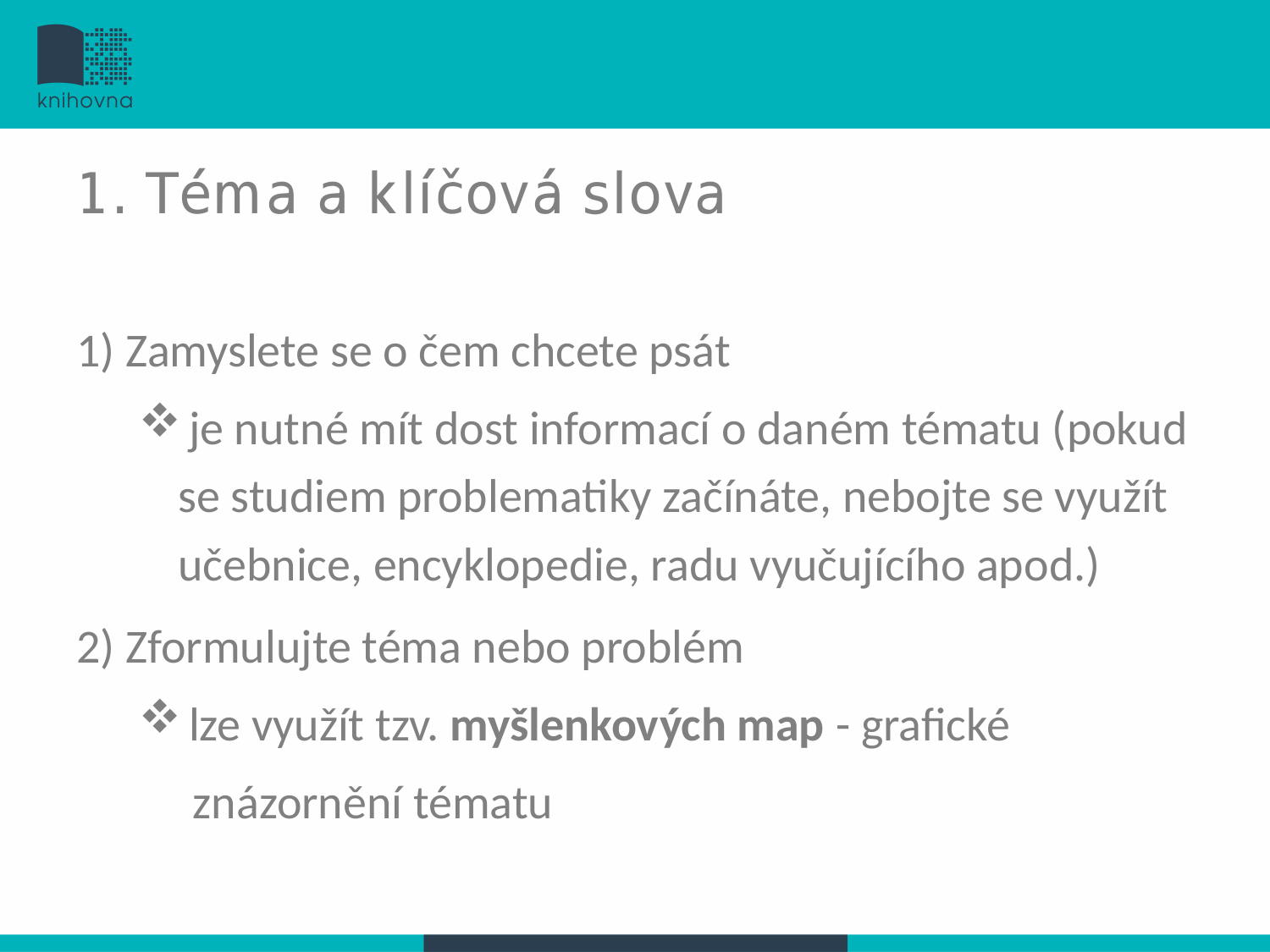

# 1. Téma a klíčová slova
1) Zamyslete se o čem chcete psát
 je nutné mít dost informací o daném tématu (pokud se studiem problematiky začínáte, nebojte se využít učebnice, encyklopedie, radu vyučujícího apod.)
2) Zformulujte téma nebo problém
 lze využít tzv. myšlenkových map - grafické
     znázornění tématu